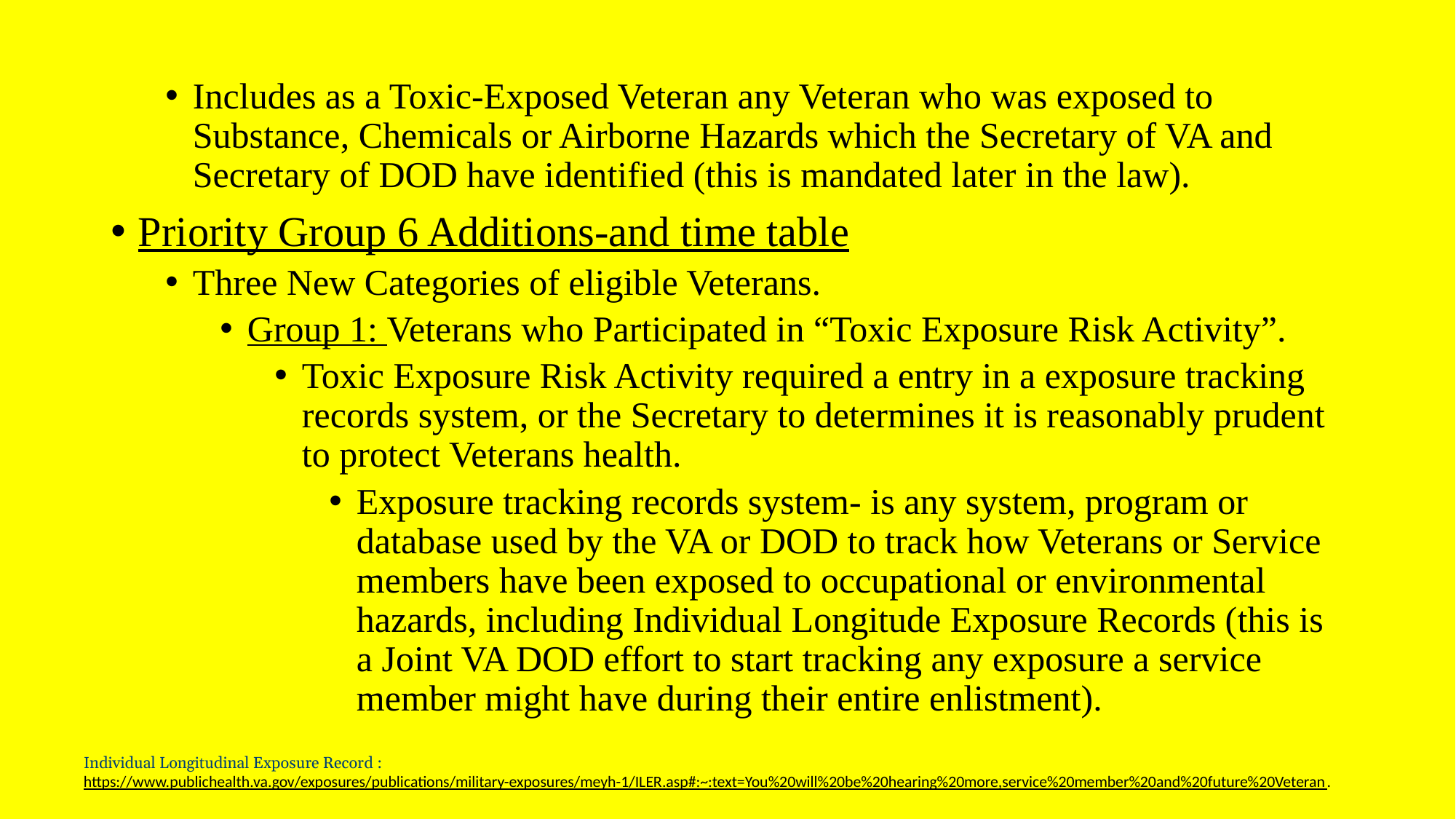

Includes as a Toxic-Exposed Veteran any Veteran who was exposed to Substance, Chemicals or Airborne Hazards which the Secretary of VA and Secretary of DOD have identified (this is mandated later in the law).
Priority Group 6 Additions-and time table
Three New Categories of eligible Veterans.
Group 1: Veterans who Participated in “Toxic Exposure Risk Activity”.
Toxic Exposure Risk Activity required a entry in a exposure tracking records system, or the Secretary to determines it is reasonably prudent to protect Veterans health.
Exposure tracking records system- is any system, program or database used by the VA or DOD to track how Veterans or Service members have been exposed to occupational or environmental hazards, including Individual Longitude Exposure Records (this is a Joint VA DOD effort to start tracking any exposure a service member might have during their entire enlistment).

Individual Longitudinal Exposure Record :
https://www.publichealth.va.gov/exposures/publications/military-exposures/meyh-1/ILER.asp#:~:text=You%20will%20be%20hearing%20more,service%20member%20and%20future%20Veteran.